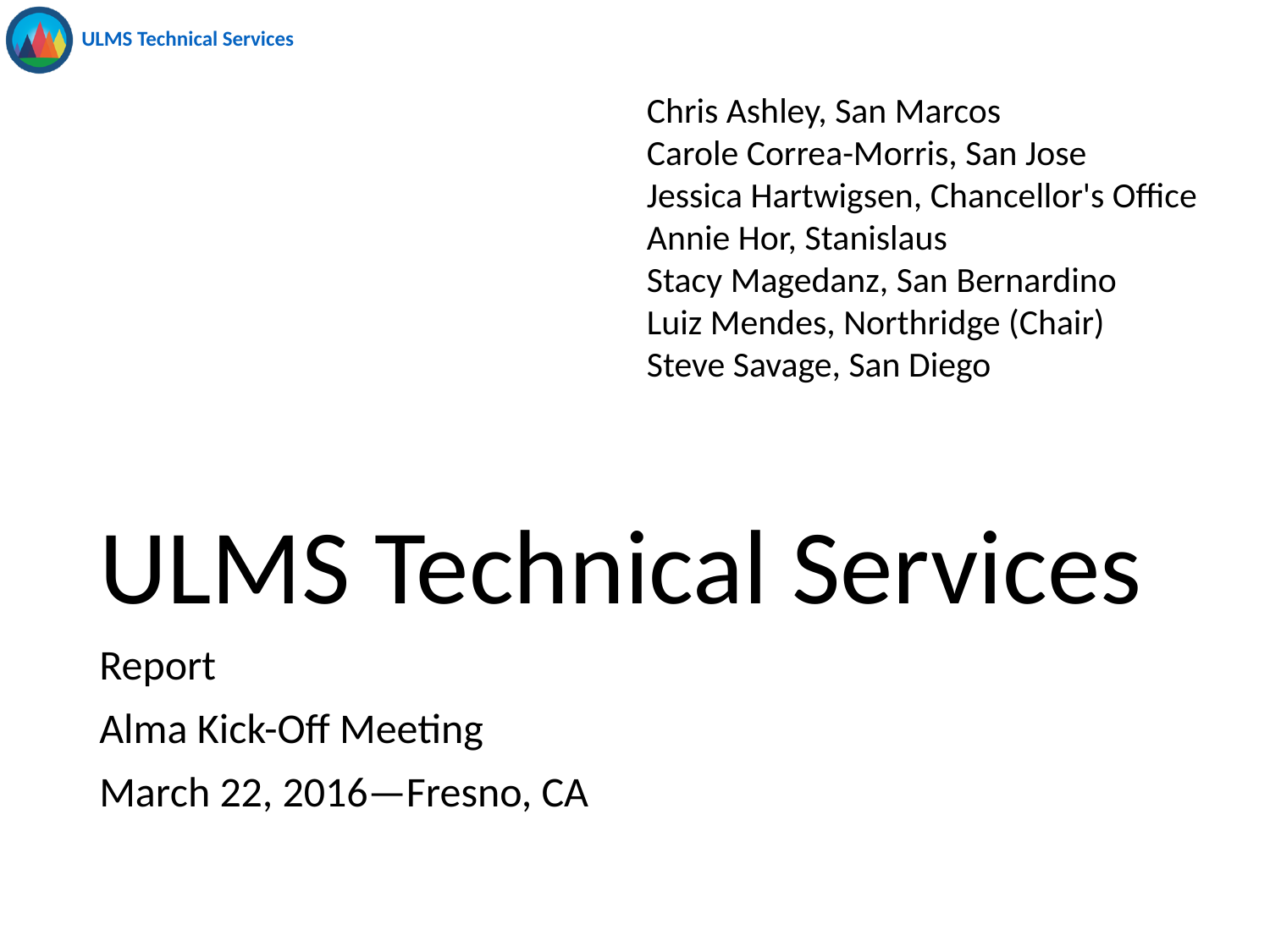

Chris Ashley, San Marcos
Carole Correa-Morris, San Jose
Jessica Hartwigsen, Chancellor's Office
Annie Hor, Stanislaus
Stacy Magedanz, San Bernardino
Luiz Mendes, Northridge (Chair)
Steve Savage, San Diego
# ULMS Technical Services
Report
Alma Kick-Off Meeting
March 22, 2016—Fresno, CA